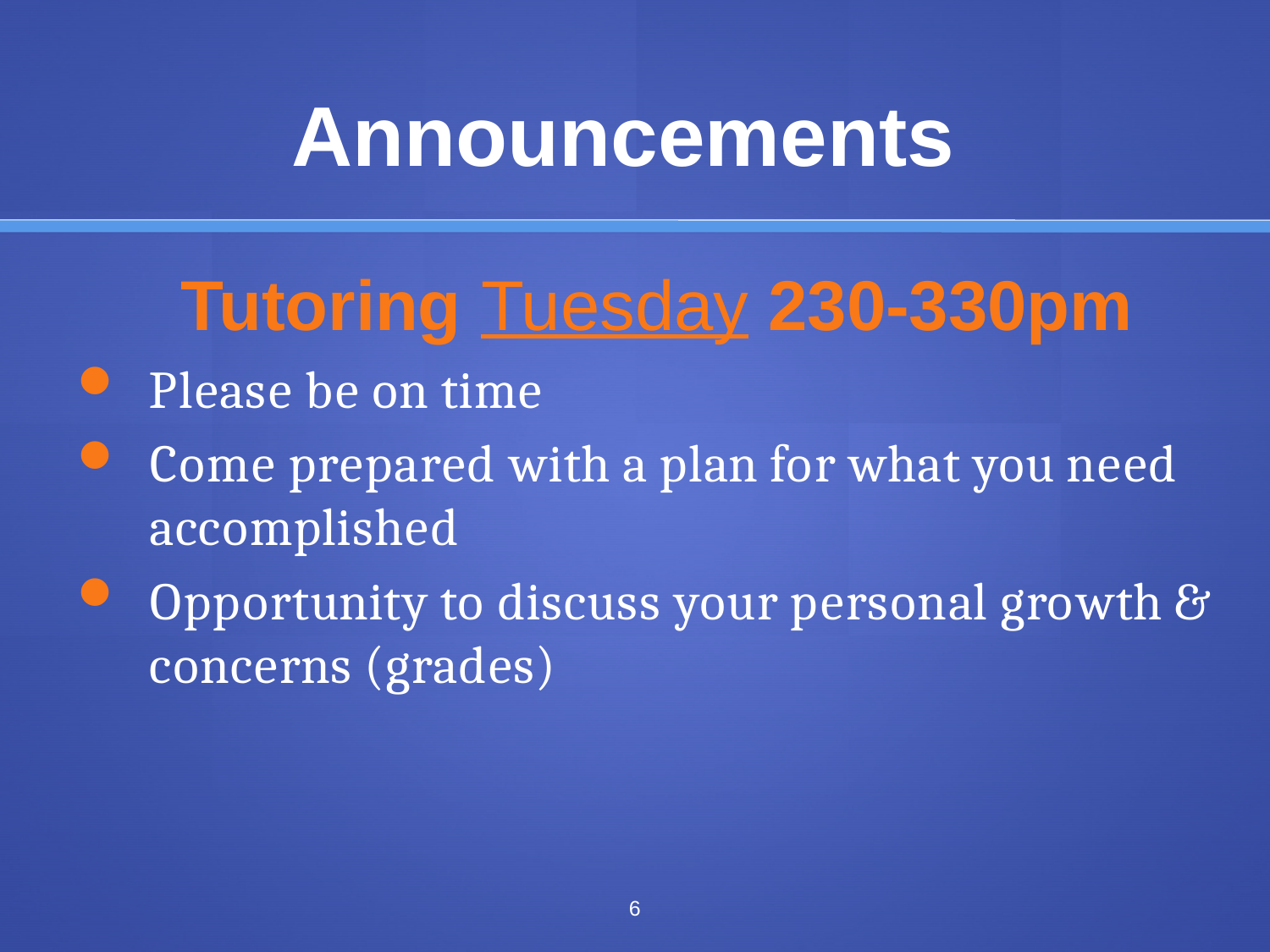

# Announcements
Tutoring Tuesday 230-330pm
Please be on time
Come prepared with a plan for what you need accomplished
Opportunity to discuss your personal growth & concerns (grades)

6